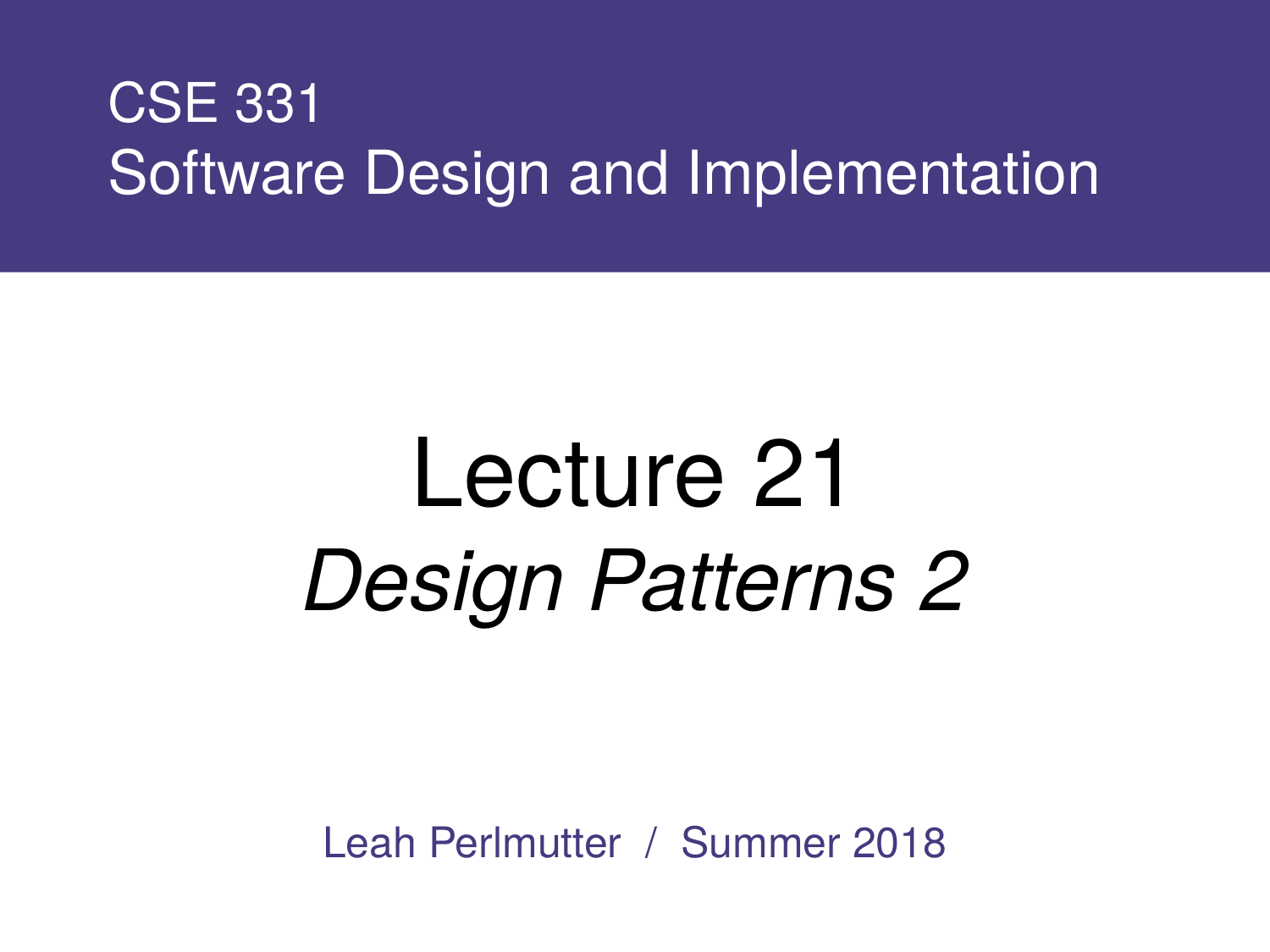

# CSE 331 Software Design and Implementation
Lecture 21
Design Patterns 2
Leah Perlmutter  /  Summer 2018